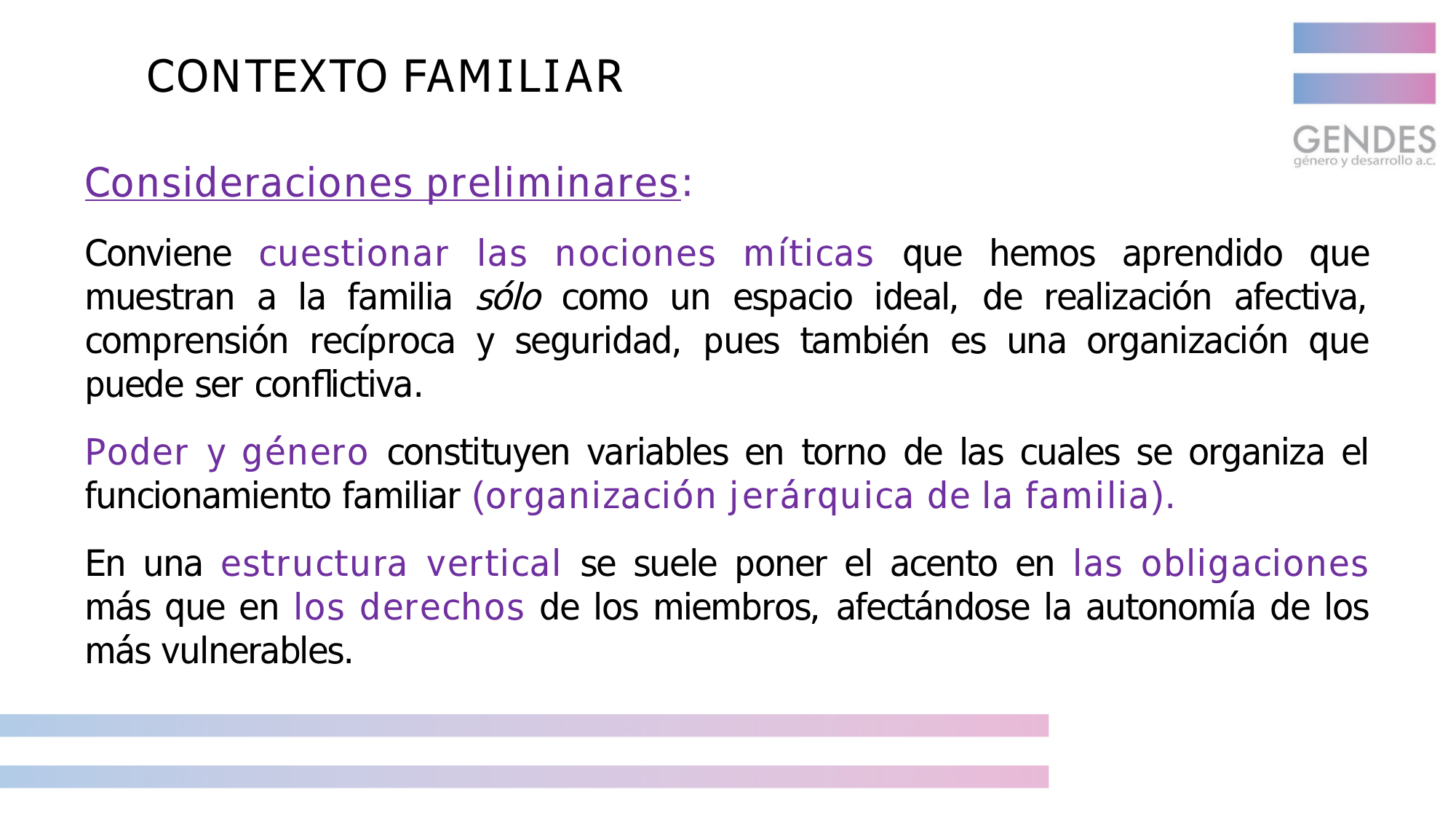

CONTEXTO FAMILIAR
Consideraciones preliminares:
Conviene cuestionar las nociones míticas que hemos aprendido que muestran a la familia sólo como un espacio ideal, de realización afectiva, comprensión recíproca y seguridad, pues también es una organización que puede ser conflictiva.
Poder y género constituyen variables en torno de las cuales se organiza el funcionamiento familiar (organización jerárquica de la familia).
En una estructura vertical se suele poner el acento en las obligaciones más que en los derechos de los miembros, afectándose la autonomía de los más vulnerables.